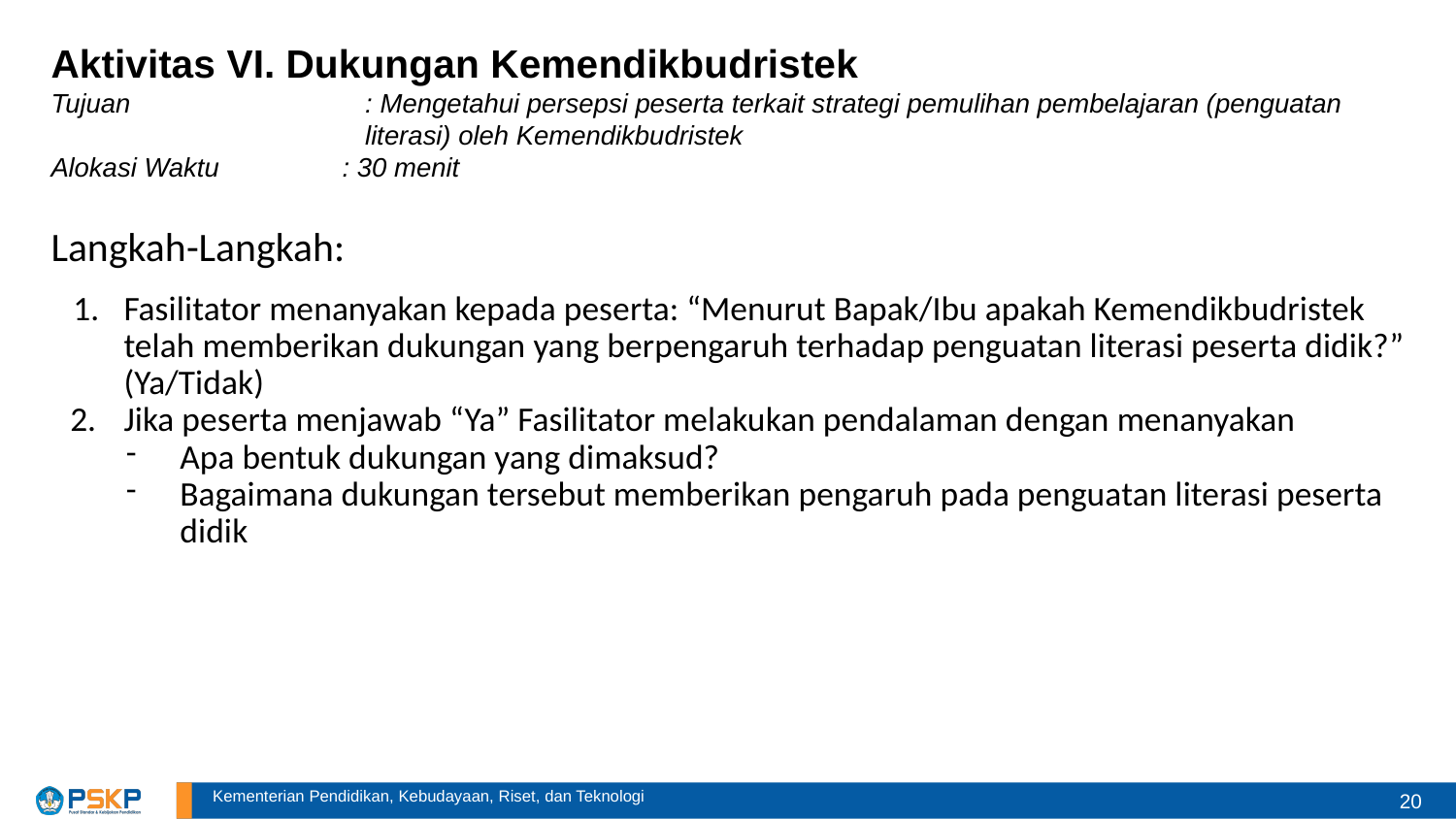

# Aktivitas VI. Dukungan Kemendikbudristek
Tujuan   	: Mengetahui persepsi peserta terkait strategi pemulihan pembelajaran (penguatan literasi) oleh Kemendikbudristek
Alokasi Waktu  	: 30 menit
Langkah-Langkah:
Fasilitator menanyakan kepada peserta: “Menurut Bapak/Ibu apakah Kemendikbudristek telah memberikan dukungan yang berpengaruh terhadap penguatan literasi peserta didik?” (Ya/Tidak)
Jika peserta menjawab “Ya” Fasilitator melakukan pendalaman dengan menanyakan
Apa bentuk dukungan yang dimaksud?
Bagaimana dukungan tersebut memberikan pengaruh pada penguatan literasi peserta didik

20